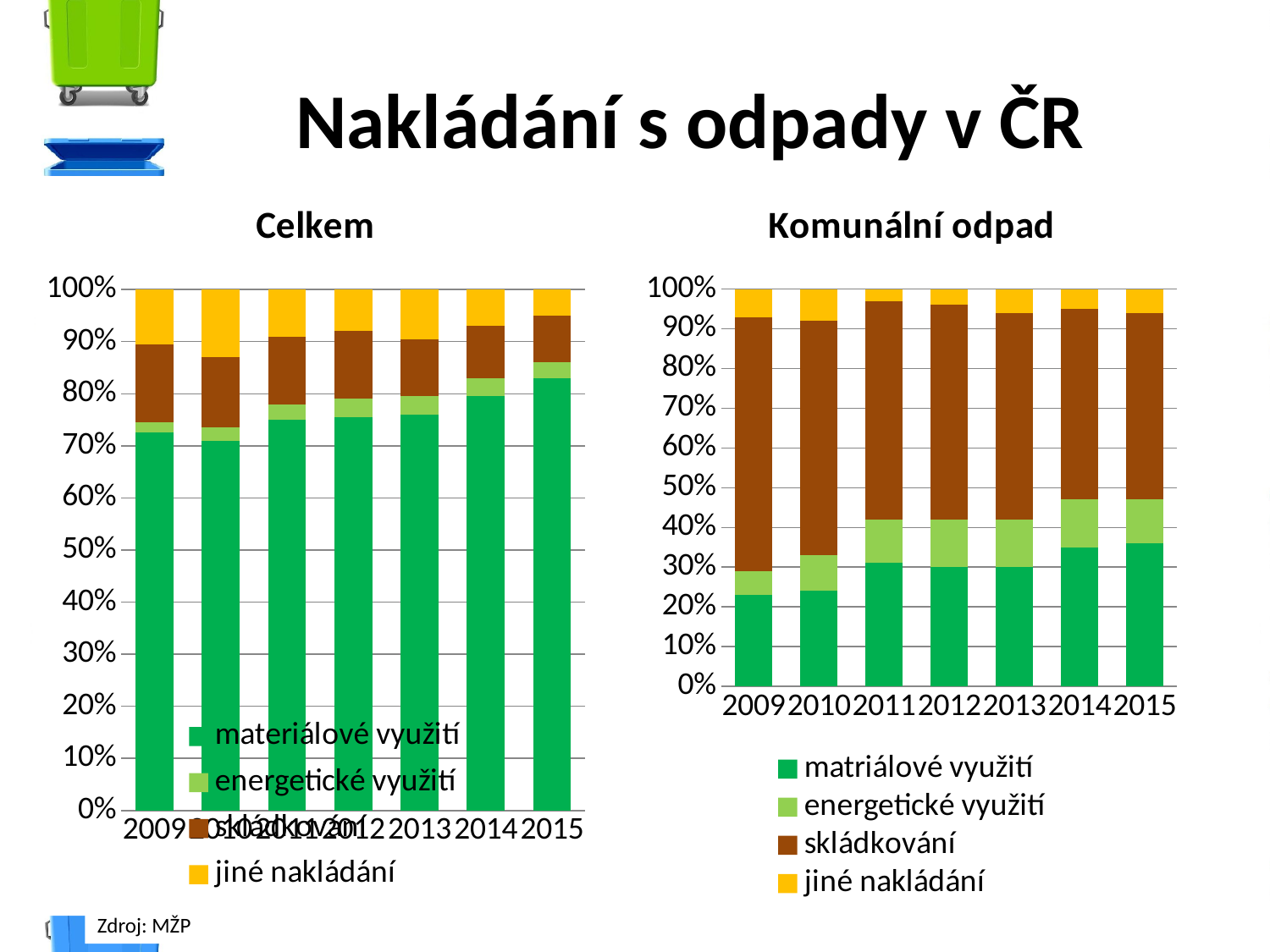

# Nakládání s odpady v ČR

### Chart: Celkem

| Category | materiálové využití | energetické využití | skládkování | jiné nakládání |
|---|---|---|---|---|
| 2009 | 72.5 | 2.0 | 15.0 | 10.5 |
| 2010 | 71.0 | 2.5 | 13.5 | 13.0 |
| 2011 | 75.0 | 3.0 | 13.0 | 9.0 |
| 2012 | 75.5 | 3.5 | 13.0 | 8.0 |
| 2013 | 76.0 | 3.5 | 11.0 | 9.5 |
| 2014 | 79.5 | 3.5 | 10.0 | 7.0 |
| 2015 | 83.0 | 3.0 | 9.0 | 5.0 |

### Chart: Komunální odpad

| Category | matriálové využití | energetické využití | skládkování | jiné nakládání |
|---|---|---|---|---|
| 2009 | 23.0 | 6.0 | 64.0 | 7.0 |
| 2010 | 24.0 | 9.0 | 59.0 | 8.0 |
| 2011 | 31.0 | 11.0 | 55.0 | 3.0 |
| 2012 | 30.0 | 12.0 | 54.0 | 4.0 |
| 2013 | 30.0 | 12.0 | 52.0 | 6.0 |
| 2014 | 35.0 | 12.0 | 48.0 | 5.0 |
| 2015 | 36.0 | 11.0 | 47.0 | 6.0 |
Zdroj: MŽP